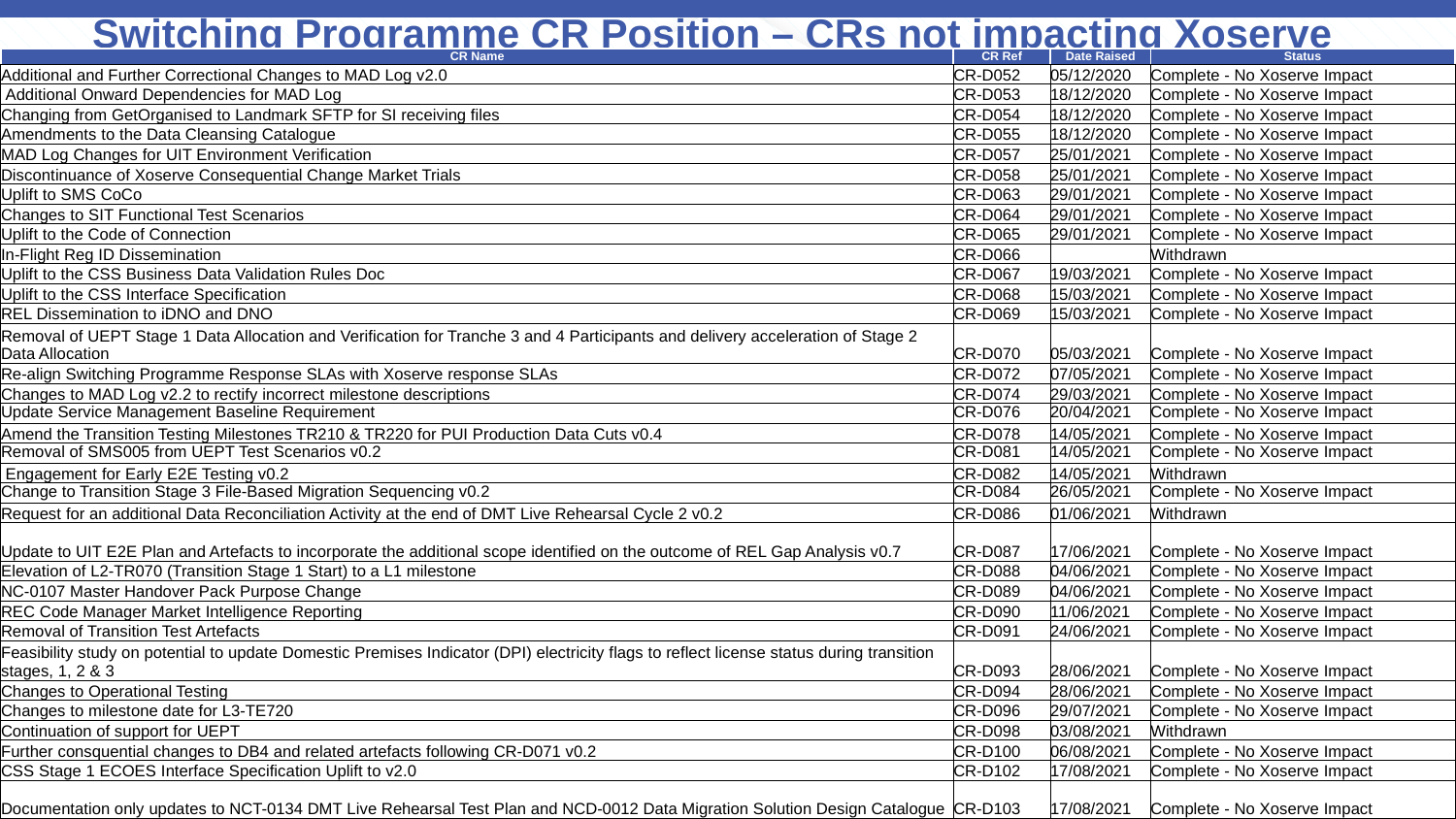

# Switching Programme CR Position – CRs not impacting Xoserve
| CR Name | CR Ref | Date Raised | Status |
| --- | --- | --- | --- |
| Additional and Further Correctional Changes to MAD Log v2.0 | CR-D052 | 05/12/2020 | Complete - No Xoserve Impact |
| Additional Onward Dependencies for MAD Log | CR-D053 | 18/12/2020 | Complete - No Xoserve Impact |
| Changing from GetOrganised to Landmark SFTP for SI receiving files | CR-D054 | 18/12/2020 | Complete - No Xoserve Impact |
| Amendments to the Data Cleansing Catalogue | CR-D055 | 18/12/2020 | Complete - No Xoserve Impact |
| MAD Log Changes for UIT Environment Verification | CR-D057 | 25/01/2021 | Complete - No Xoserve Impact |
| Discontinuance of Xoserve Consequential Change Market Trials | CR-D058 | 25/01/2021 | Complete - No Xoserve Impact |
| Uplift to SMS CoCo | CR-D063 | 29/01/2021 | Complete - No Xoserve Impact |
| Changes to SIT Functional Test Scenarios | CR-D064 | 29/01/2021 | Complete - No Xoserve Impact |
| Uplift to the Code of Connection | CR-D065 | 29/01/2021 | Complete - No Xoserve Impact |
| In-Flight Reg ID Dissemination | CR-D066 |  | Withdrawn |
| Uplift to the CSS Business Data Validation Rules Doc | CR-D067 | 19/03/2021 | Complete - No Xoserve Impact |
| Uplift to the CSS Interface Specification | CR-D068 | 15/03/2021 | Complete - No Xoserve Impact |
| REL Dissemination to iDNO and DNO | CR-D069 | 15/03/2021 | Complete - No Xoserve Impact |
| Removal of UEPT Stage 1 Data Allocation and Verification for Tranche 3 and 4 Participants and delivery acceleration of Stage 2 Data Allocation | CR-D070 | 05/03/2021 | Complete - No Xoserve Impact |
| Re-align Switching Programme Response SLAs with Xoserve response SLAs | CR-D072 | 07/05/2021 | Complete - No Xoserve Impact |
| Changes to MAD Log v2.2 to rectify incorrect milestone descriptions | CR-D074 | 29/03/2021 | Complete - No Xoserve Impact |
| Update Service Management Baseline Requirement | CR-D076 | 20/04/2021 | Complete - No Xoserve Impact |
| Amend the Transition Testing Milestones TR210 & TR220 for PUI Production Data Cuts v0.4 | CR-D078 | 14/05/2021 | Complete - No Xoserve Impact |
| Removal of SMS005 from UEPT Test Scenarios v0.2 | CR-D081 | 14/05/2021 | Complete - No Xoserve Impact |
| Engagement for Early E2E Testing v0.2 | CR-D082 | 14/05/2021 | Withdrawn |
| Change to Transition Stage 3 File-Based Migration Sequencing v0.2 | CR-D084 | 26/05/2021 | Complete - No Xoserve Impact |
| Request for an additional Data Reconciliation Activity at the end of DMT Live Rehearsal Cycle 2 v0.2 | CR-D086 | 01/06/2021 | Withdrawn |
| Update to UIT E2E Plan and Artefacts to incorporate the additional scope identified on the outcome of REL Gap Analysis v0.7 | CR-D087 | 17/06/2021 | Complete - No Xoserve Impact |
| Elevation of L2-TR070 (Transition Stage 1 Start) to a L1 milestone | CR-D088 | 04/06/2021 | Complete - No Xoserve Impact |
| NC-0107 Master Handover Pack Purpose Change | CR-D089 | 04/06/2021 | Complete - No Xoserve Impact |
| REC Code Manager Market Intelligence Reporting | CR-D090 | 11/06/2021 | Complete - No Xoserve Impact |
| Removal of Transition Test Artefacts | CR-D091 | 24/06/2021 | Complete - No Xoserve Impact |
| Feasibility study on potential to update Domestic Premises Indicator (DPI) electricity flags to reflect license status during transition stages, 1, 2 & 3 | CR-D093 | 28/06/2021 | Complete - No Xoserve Impact |
| Changes to Operational Testing | CR-D094 | 28/06/2021 | Complete - No Xoserve Impact |
| Changes to milestone date for L3-TE720 | CR-D096 | 29/07/2021 | Complete - No Xoserve Impact |
| Continuation of support for UEPT | CR-D098 | 03/08/2021 | Withdrawn |
| Further consquential changes to DB4 and related artefacts following CR-D071 v0.2 | CR-D100 | 06/08/2021 | Complete - No Xoserve Impact |
| CSS Stage 1 ECOES Interface Specification Uplift to v2.0 | CR-D102 | 17/08/2021 | Complete - No Xoserve Impact |
| Documentation only updates to NCT-0134 DMT Live Rehearsal Test Plan and NCD-0012 Data Migration Solution Design Catalogue | CR-D103 | 17/08/2021 | Complete - No Xoserve Impact |